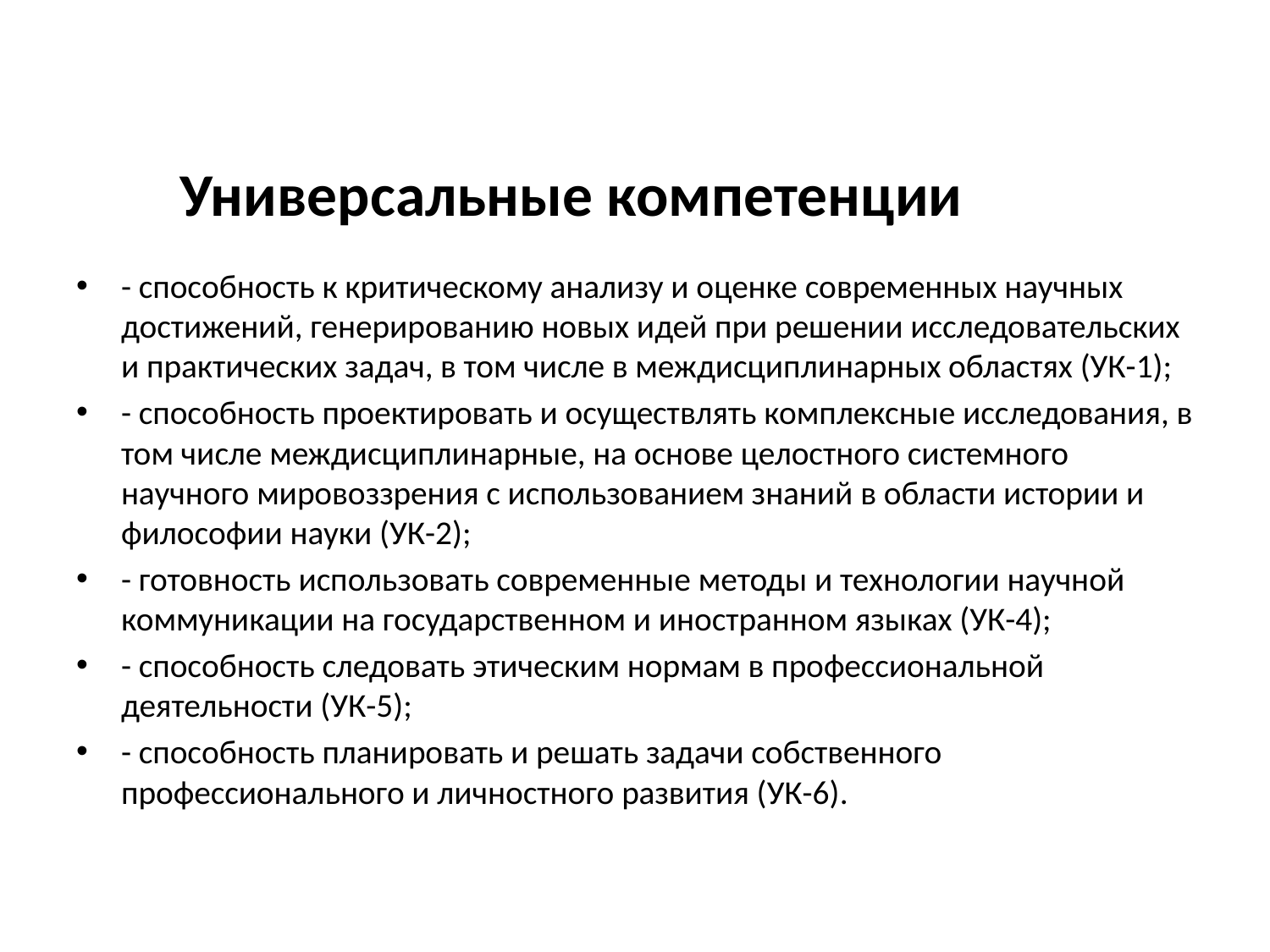

# Универсальные компетенции

- способность к критическому анализу и оценке современных научных достижений, генерированию новых идей при решении исследовательских и практических задач, в том числе в междисциплинарных областях (УК-1);
- способность проектировать и осуществлять комплексные исследования, в том числе междисциплинарные, на основе целостного системного научного мировоззрения с использованием знаний в области истории и философии науки (УК-2);
- готовность использовать современные методы и технологии научной коммуникации на государственном и иностранном языках (УК-4);
- способность следовать этическим нормам в профессиональной деятельности (УК-5);
- способность планировать и решать задачи собственного профессионального и личностного развития (УК-6).